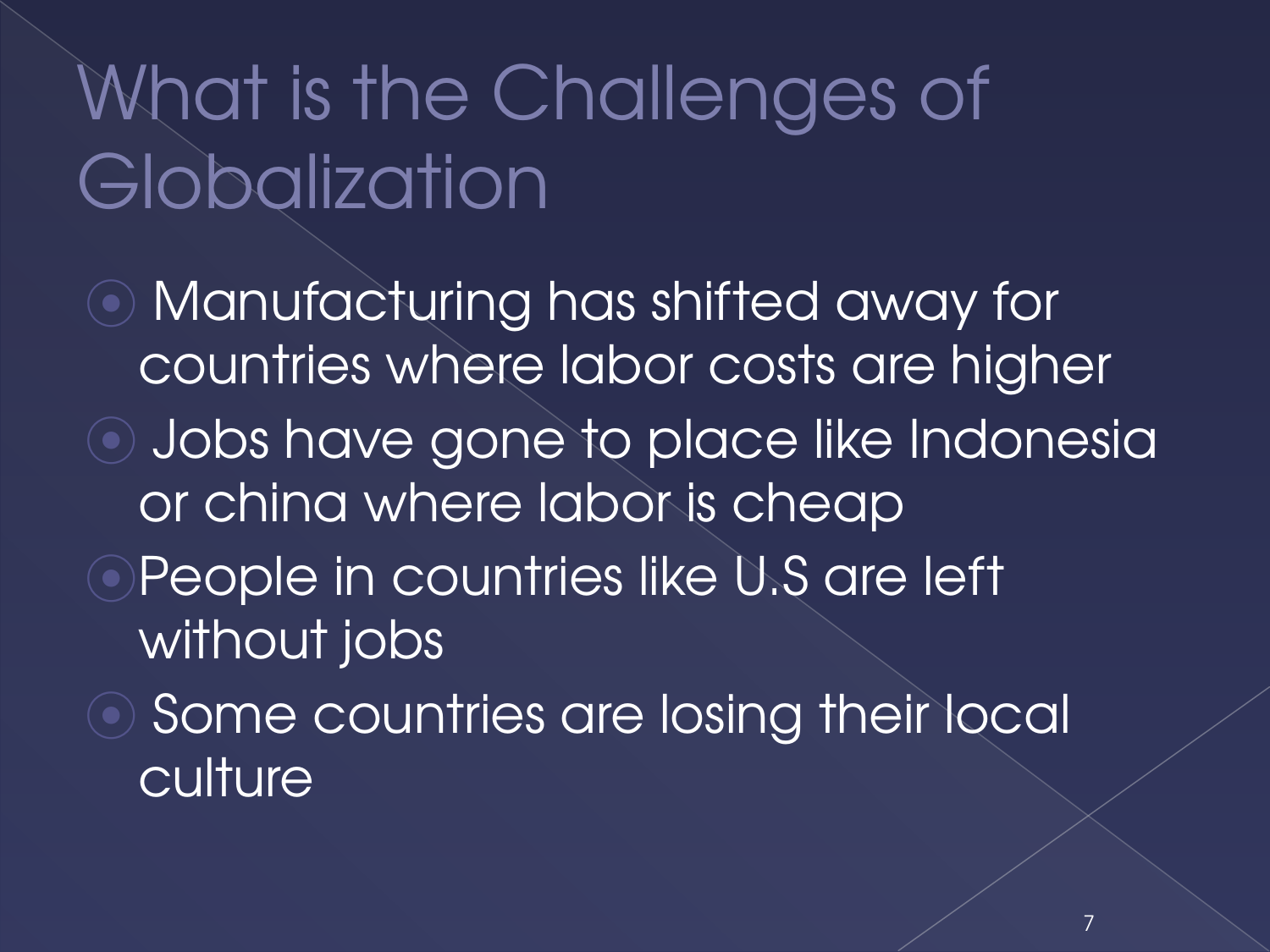

# What is the Challenges of Globalization
 Manufacturing has shifted away for countries where labor costs are higher
 Jobs have gone to place like Indonesia or china where labor is cheap
People in countries like U.S are left  without jobs
 Some countries are losing their local culture

7